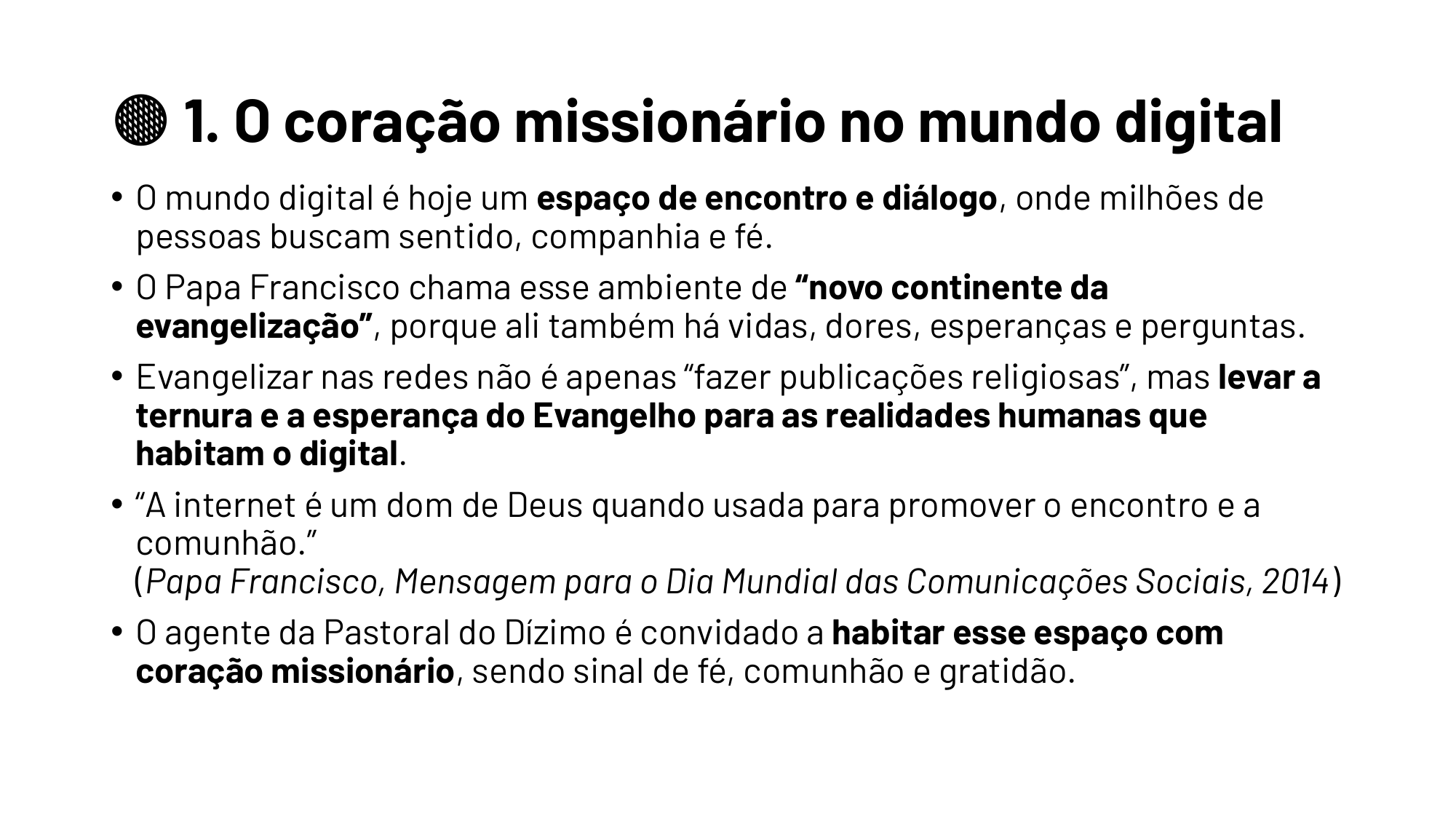

# 🟤 1. O coração missionário no mundo digital
O mundo digital é hoje um espaço de encontro e diálogo, onde milhões de pessoas buscam sentido, companhia e fé.
O Papa Francisco chama esse ambiente de “novo continente da evangelização”, porque ali também há vidas, dores, esperanças e perguntas.
Evangelizar nas redes não é apenas “fazer publicações religiosas”, mas levar a ternura e a esperança do Evangelho para as realidades humanas que habitam o digital.
“A internet é um dom de Deus quando usada para promover o encontro e a comunhão.”
(Papa Francisco, Mensagem para o Dia Mundial das Comunicações Sociais, 2014)
O agente da Pastoral do Dízimo é convidado a habitar esse espaço com coração missionário, sendo sinal de fé, comunhão e gratidão.